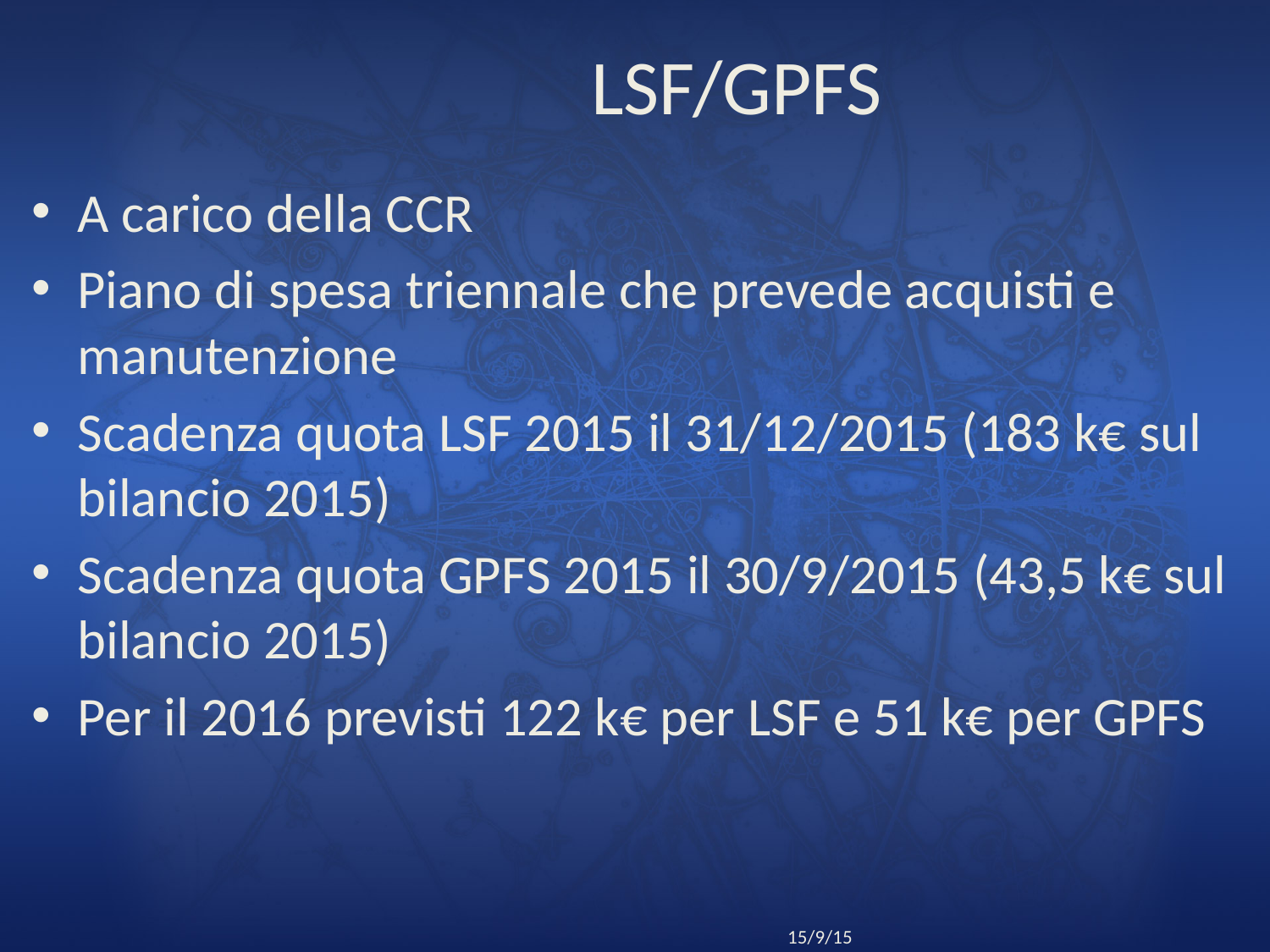

# LSF/GPFS
A carico della CCR
Piano di spesa triennale che prevede acquisti e manutenzione
Scadenza quota LSF 2015 il 31/12/2015 (183 k€ sul bilancio 2015)
Scadenza quota GPFS 2015 il 30/9/2015 (43,5 k€ sul bilancio 2015)
Per il 2016 previsti 122 k€ per LSF e 51 k€ per GPFS
11
Riunione CCR Roma
15/9/15